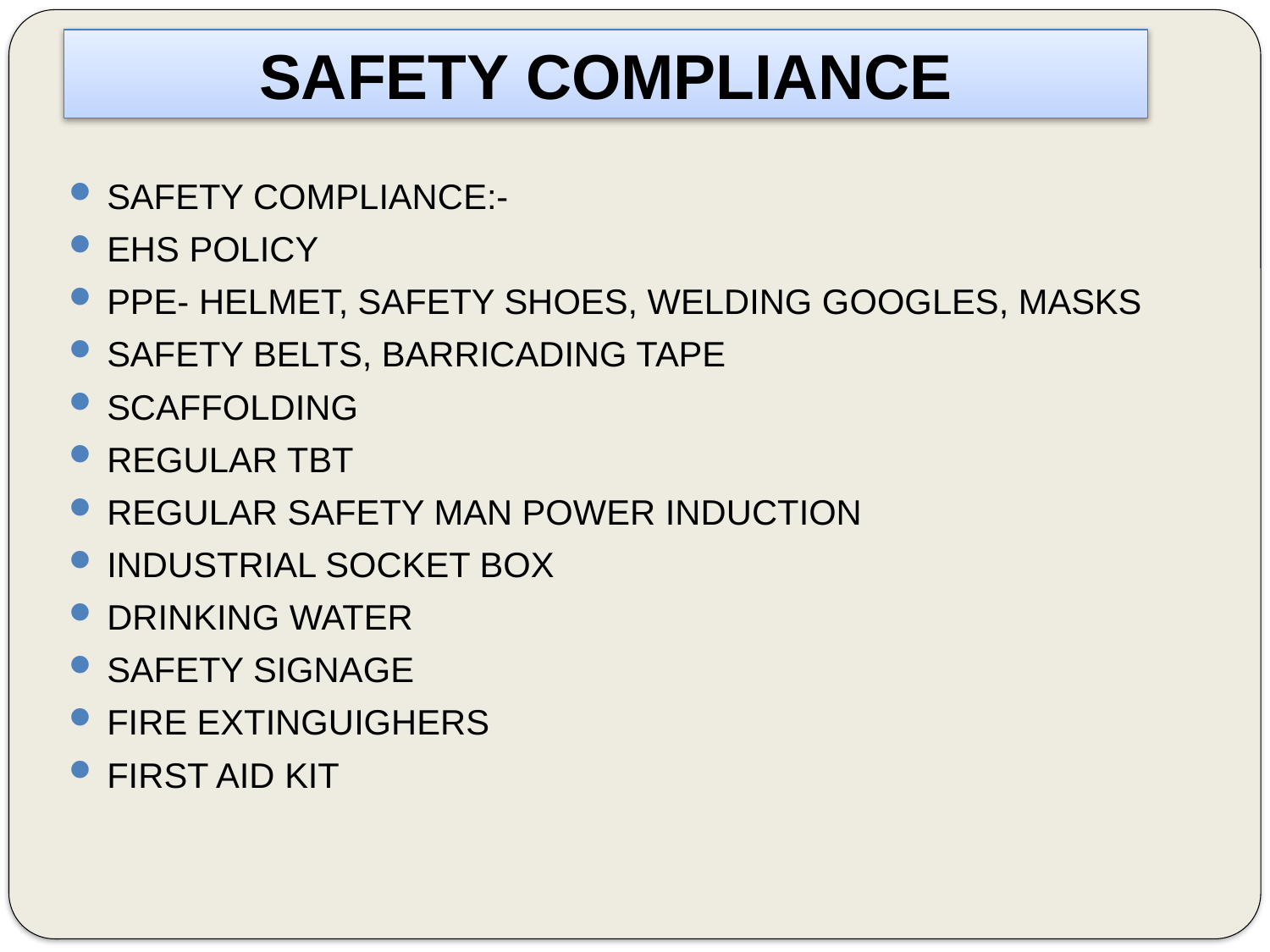

SAFETY COMPLIANCE
SAFETY COMPLIANCE:-
EHS POLICY
PPE- HELMET, SAFETY SHOES, WELDING GOOGLES, MASKS
SAFETY BELTS, BARRICADING TAPE
SCAFFOLDING
REGULAR TBT
REGULAR SAFETY MAN POWER INDUCTION
INDUSTRIAL SOCKET BOX
DRINKING WATER
SAFETY SIGNAGE
FIRE EXTINGUIGHERS
FIRST AID KIT